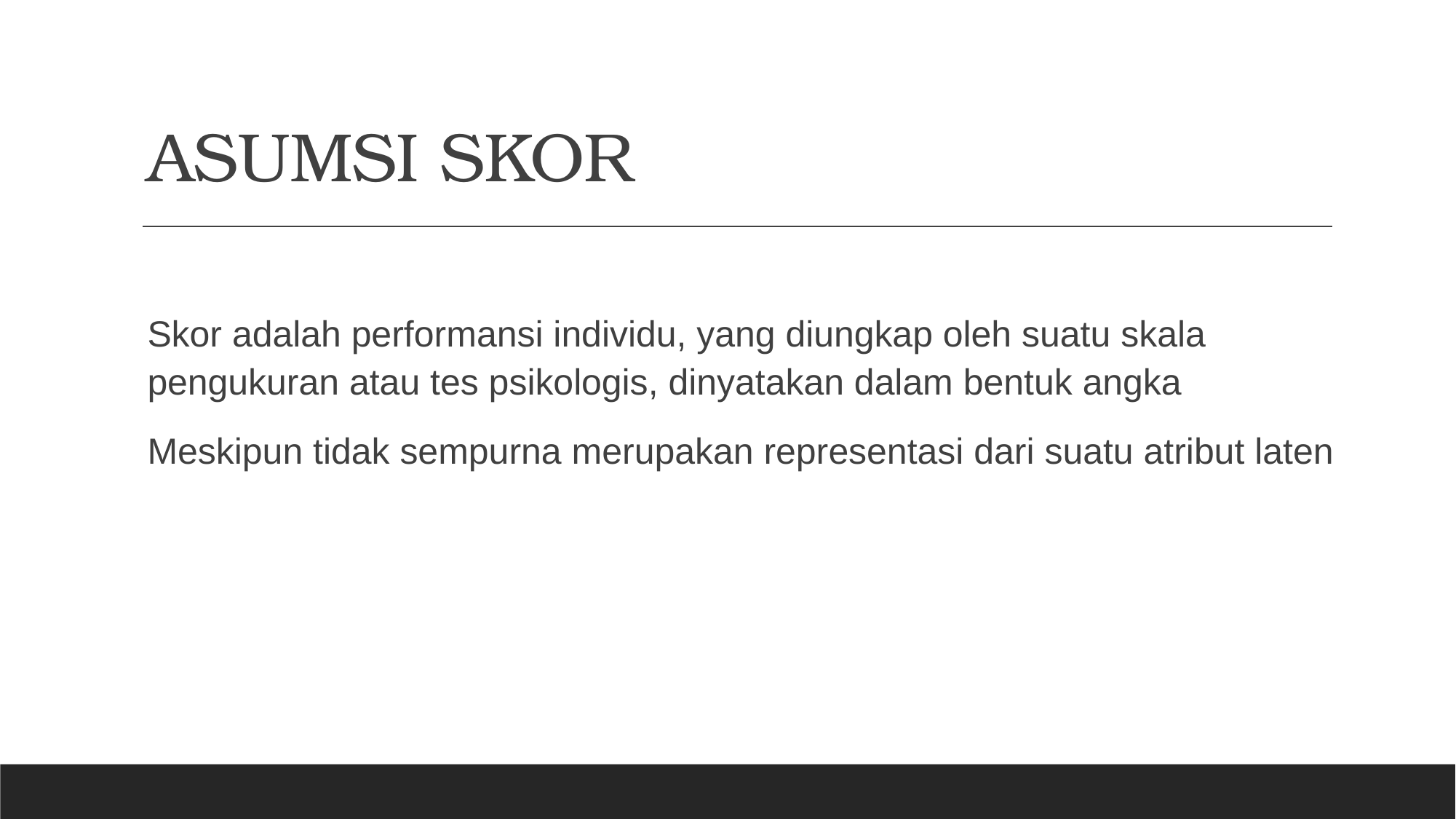

# ASUMSI SKOR
Skor adalah performansi individu, yang diungkap oleh suatu skala pengukuran atau tes psikologis, dinyatakan dalam bentuk angka
Meskipun tidak sempurna merupakan representasi dari suatu atribut laten